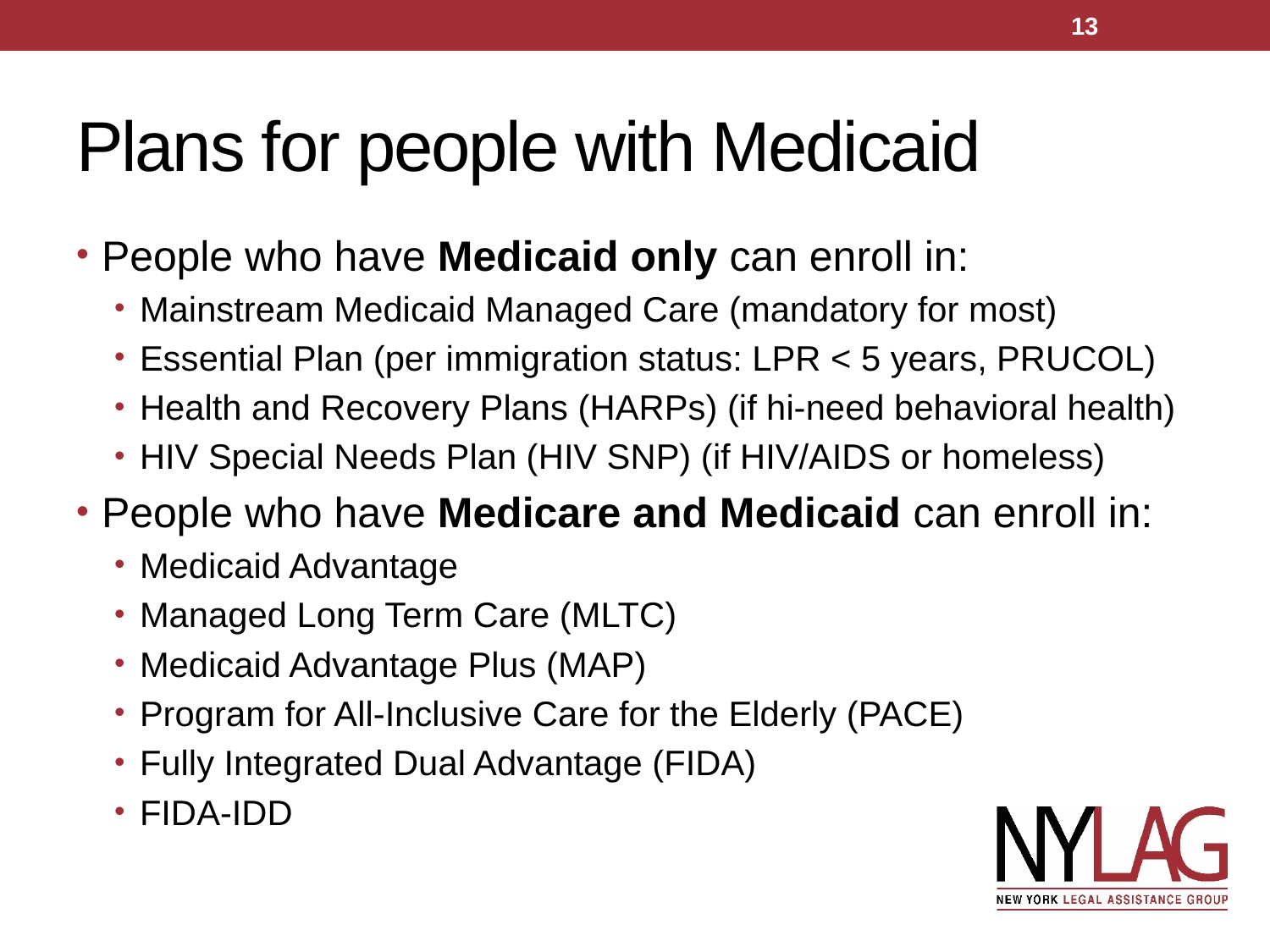

13
# Plans for people with Medicaid
People who have Medicaid only can enroll in:
Mainstream Medicaid Managed Care (mandatory for most)
Essential Plan (per immigration status: LPR < 5 years, PRUCOL)
Health and Recovery Plans (HARPs) (if hi-need behavioral health)
HIV Special Needs Plan (HIV SNP) (if HIV/AIDS or homeless)
People who have Medicare and Medicaid can enroll in:
Medicaid Advantage
Managed Long Term Care (MLTC)
Medicaid Advantage Plus (MAP)
Program for All-Inclusive Care for the Elderly (PACE)
Fully Integrated Dual Advantage (FIDA)
FIDA-IDD